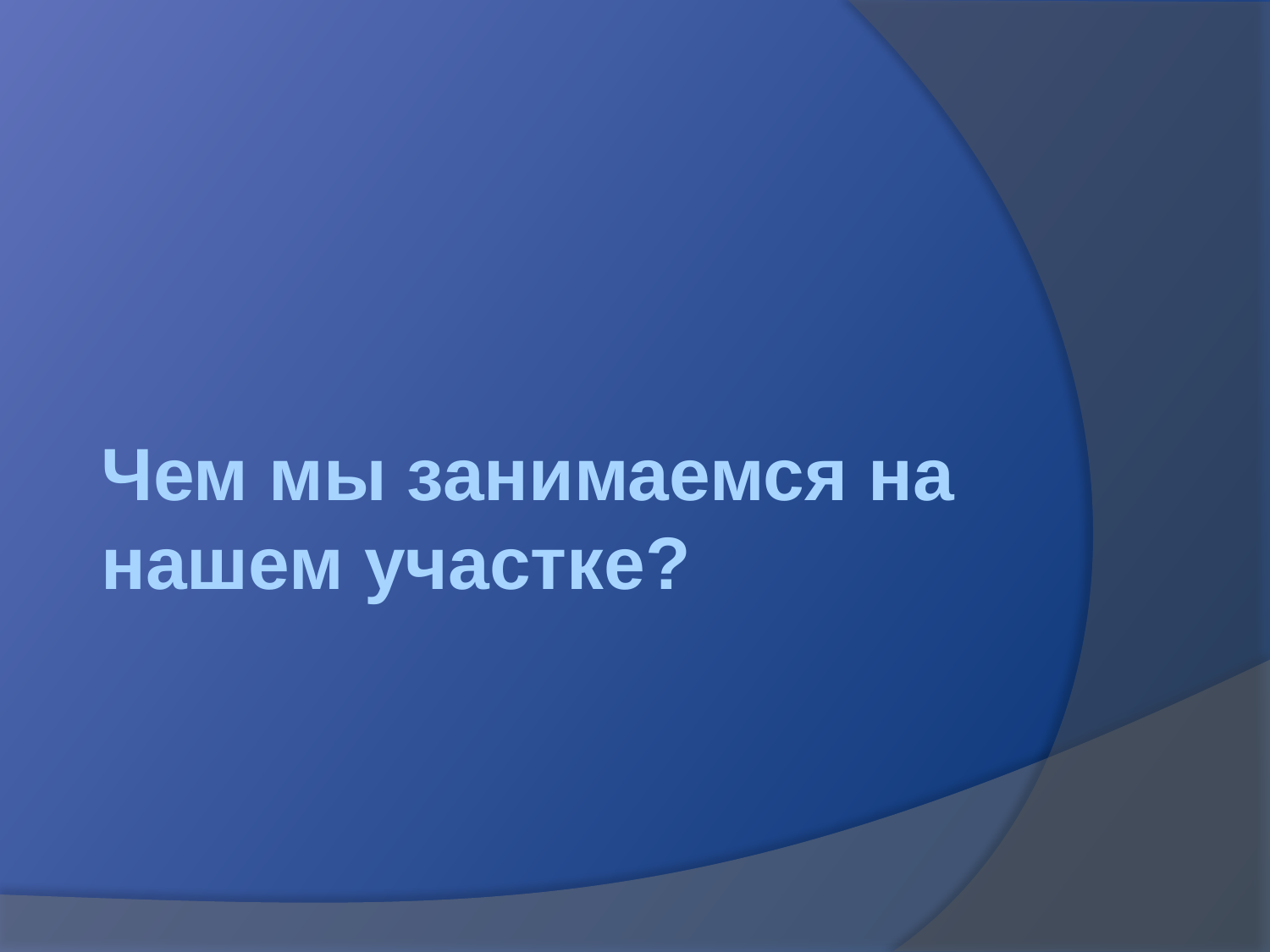

# Чем мы занимаемся на нашем участке?